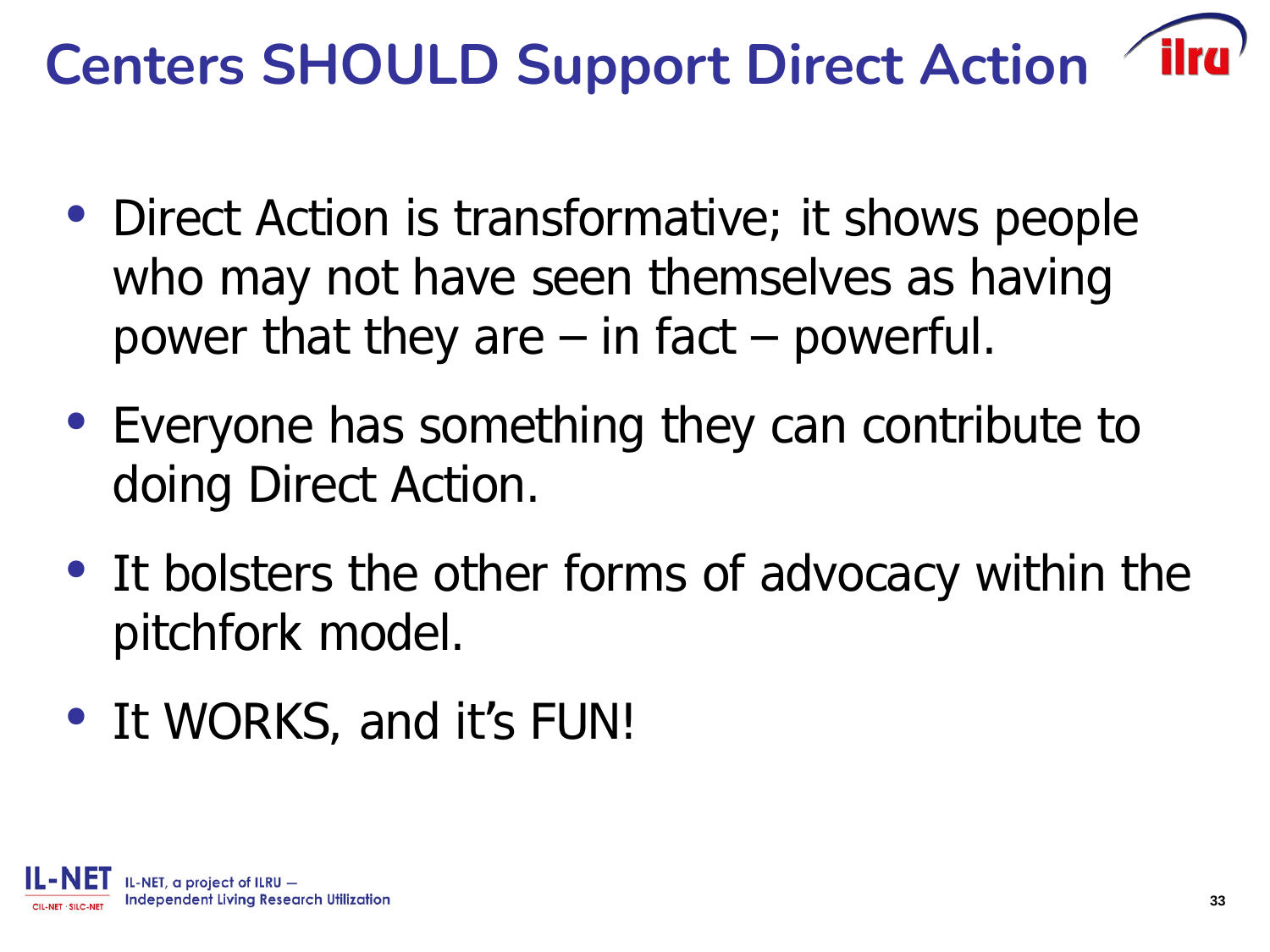

# Centers SHOULD Support Direct Action
Direct Action is transformative; it shows people who may not have seen themselves as having power that they are – in fact – powerful.

Everyone has something they can contribute to doing Direct Action.

It bolsters the other forms of advocacy within the pitchfork model.

It WORKS, and it’s FUN!